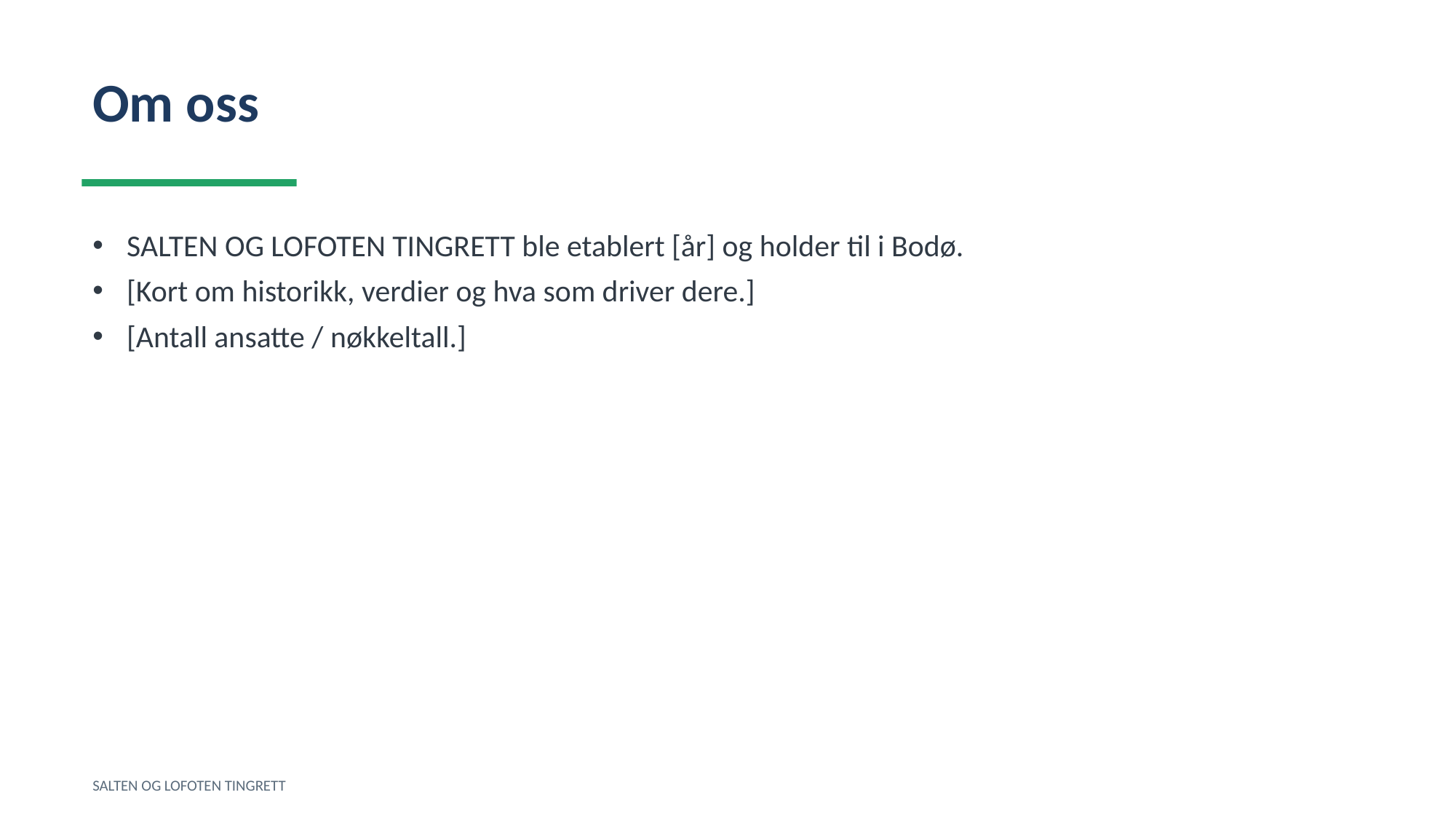

Om oss

SALTEN OG LOFOTEN TINGRETT ble etablert [år] og holder til i Bodø.
[Kort om historikk, verdier og hva som driver dere.]
[Antall ansatte / nøkkeltall.]
SALTEN OG LOFOTEN TINGRETT